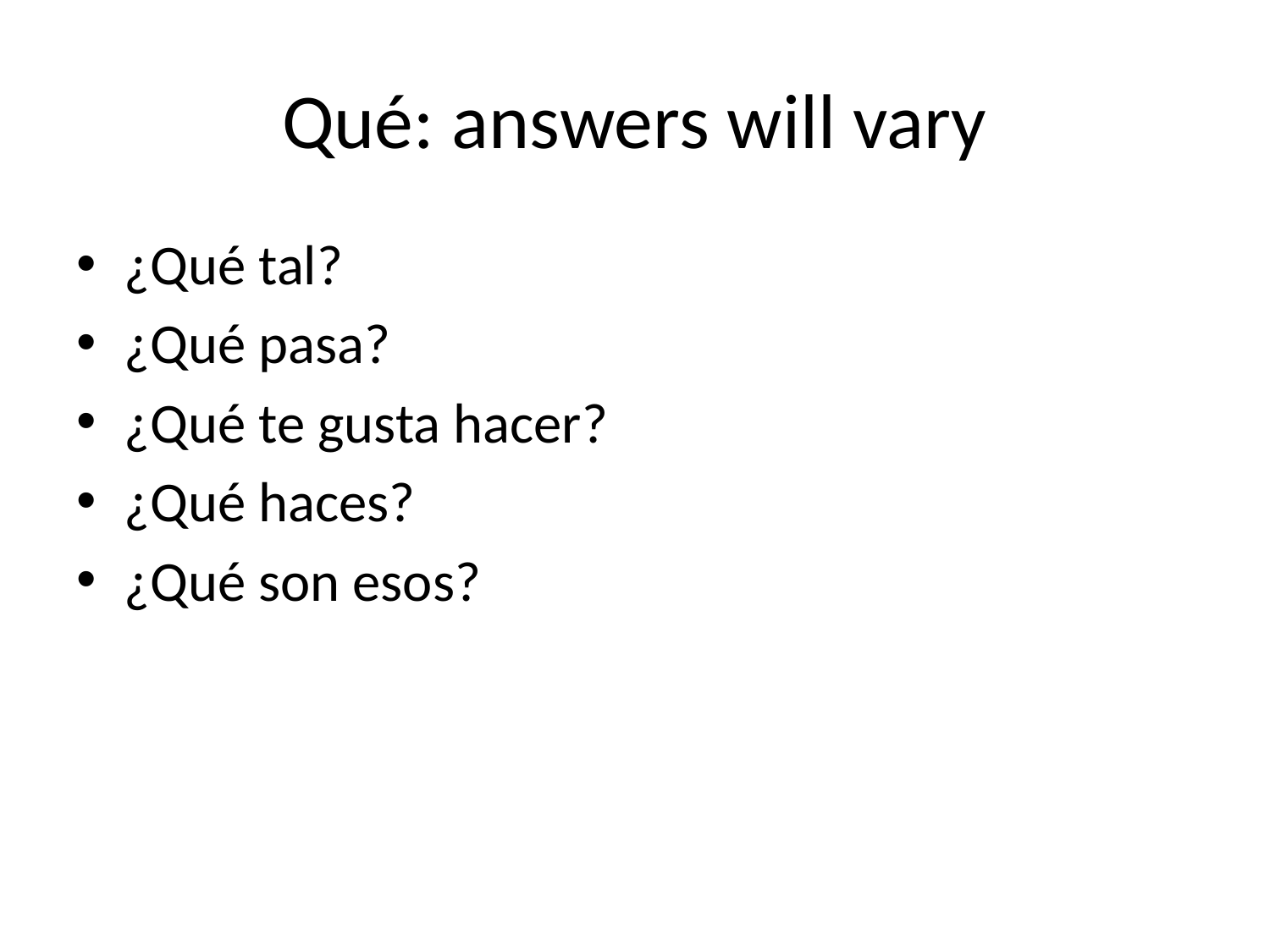

# Qué: answers will vary
¿Qué tal?
¿Qué pasa?
¿Qué te gusta hacer?
¿Qué haces?
¿Qué son esos?